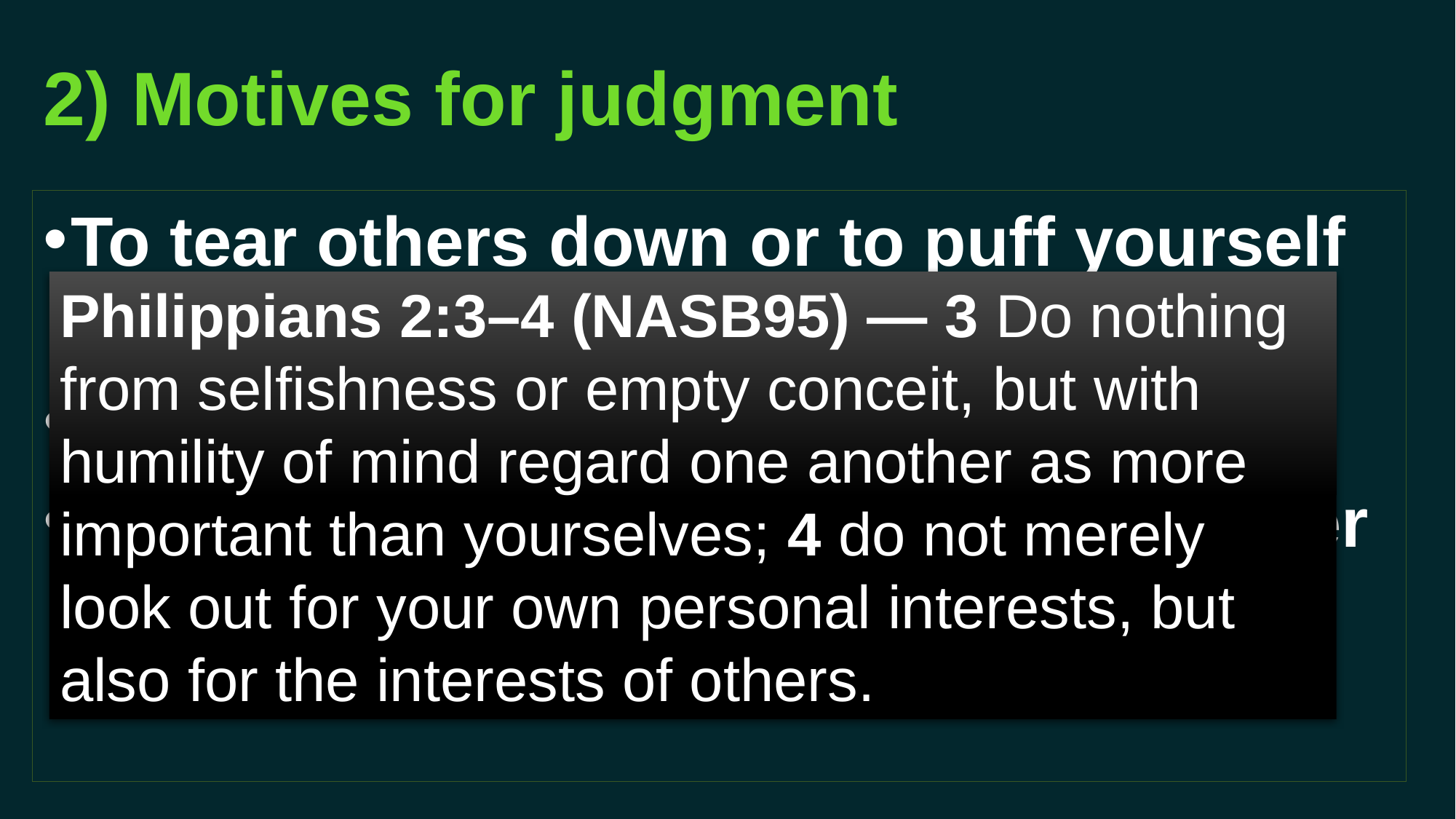

# 2) Motives for judgment
To tear others down or to puff yourself up
To scare people into compliance
To warn someone who is in real danger

Philippians 2:3–4 (NASB95) — 3 Do nothing from selfishness or empty conceit, but with humility of mind regard one another as more important than yourselves; 4 do not merely look out for your own personal interests, but also for the interests of others.